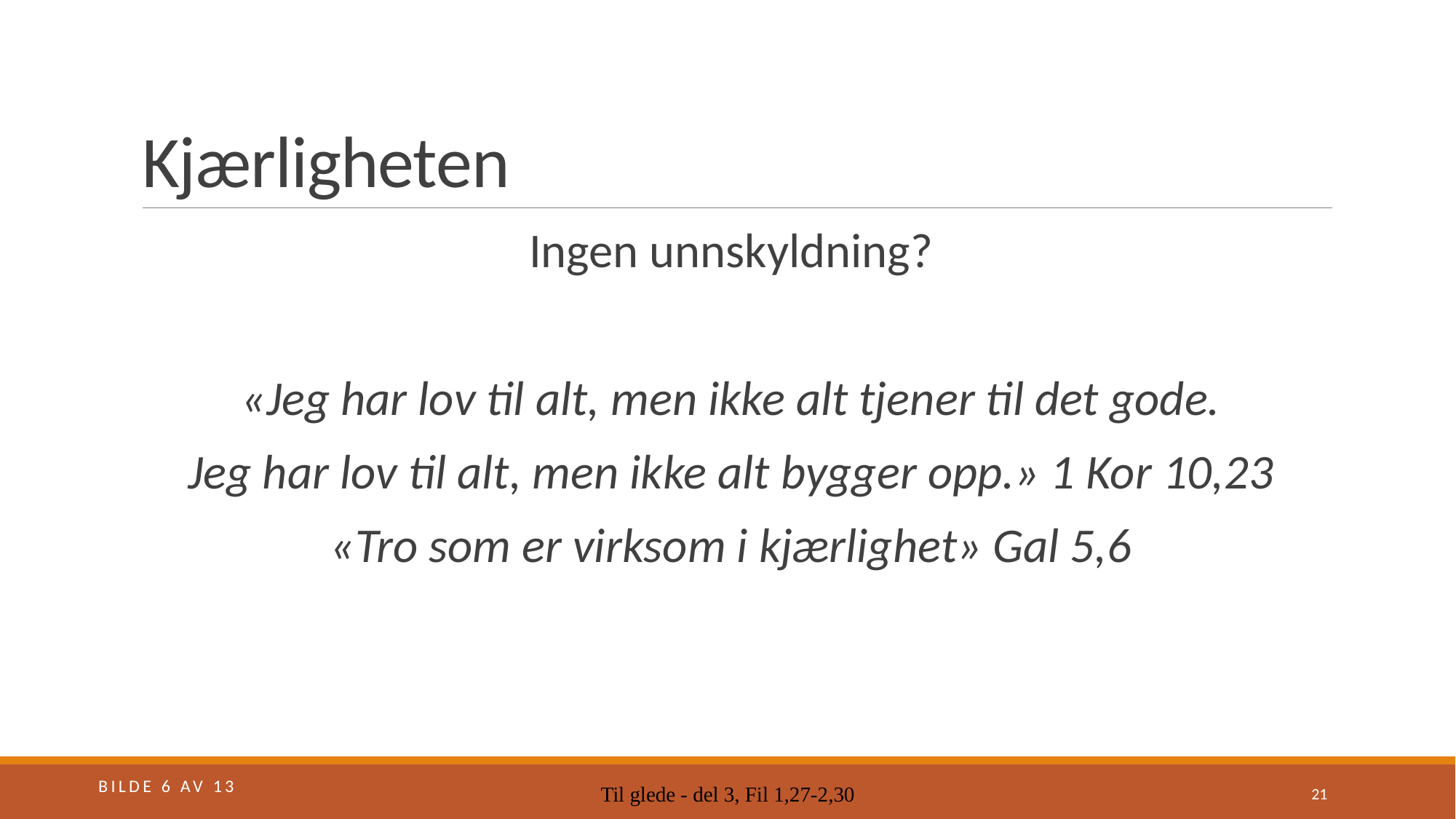

# Kjærligheten
Ingen unnskyldning?

«Jeg har lov til alt, men ikke alt tjener til det gode.
Jeg har lov til alt, men ikke alt bygger opp.» 1 Kor 10,23
«Tro som er virksom i kjærlighet» Gal 5,6

Bilde 6 av 13
Til glede - del 3, Fil 1,27-2,30
21